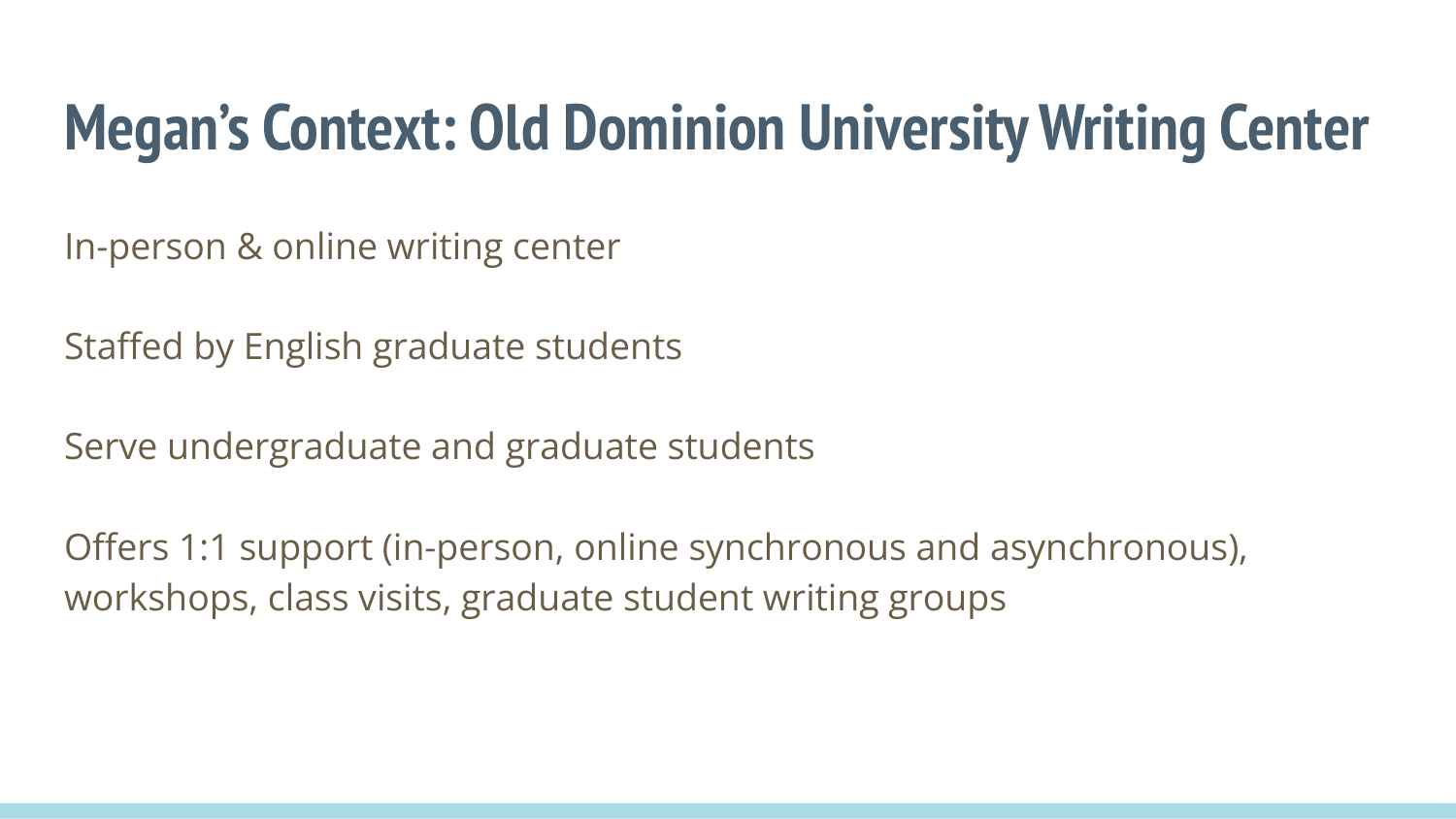

# Megan’s Context: Old Dominion University Writing Center
In-person & online writing center

Staffed by English graduate students

Serve undergraduate and graduate students

Offers 1:1 support (in-person, online synchronous and asynchronous), workshops, class visits, graduate student writing groups